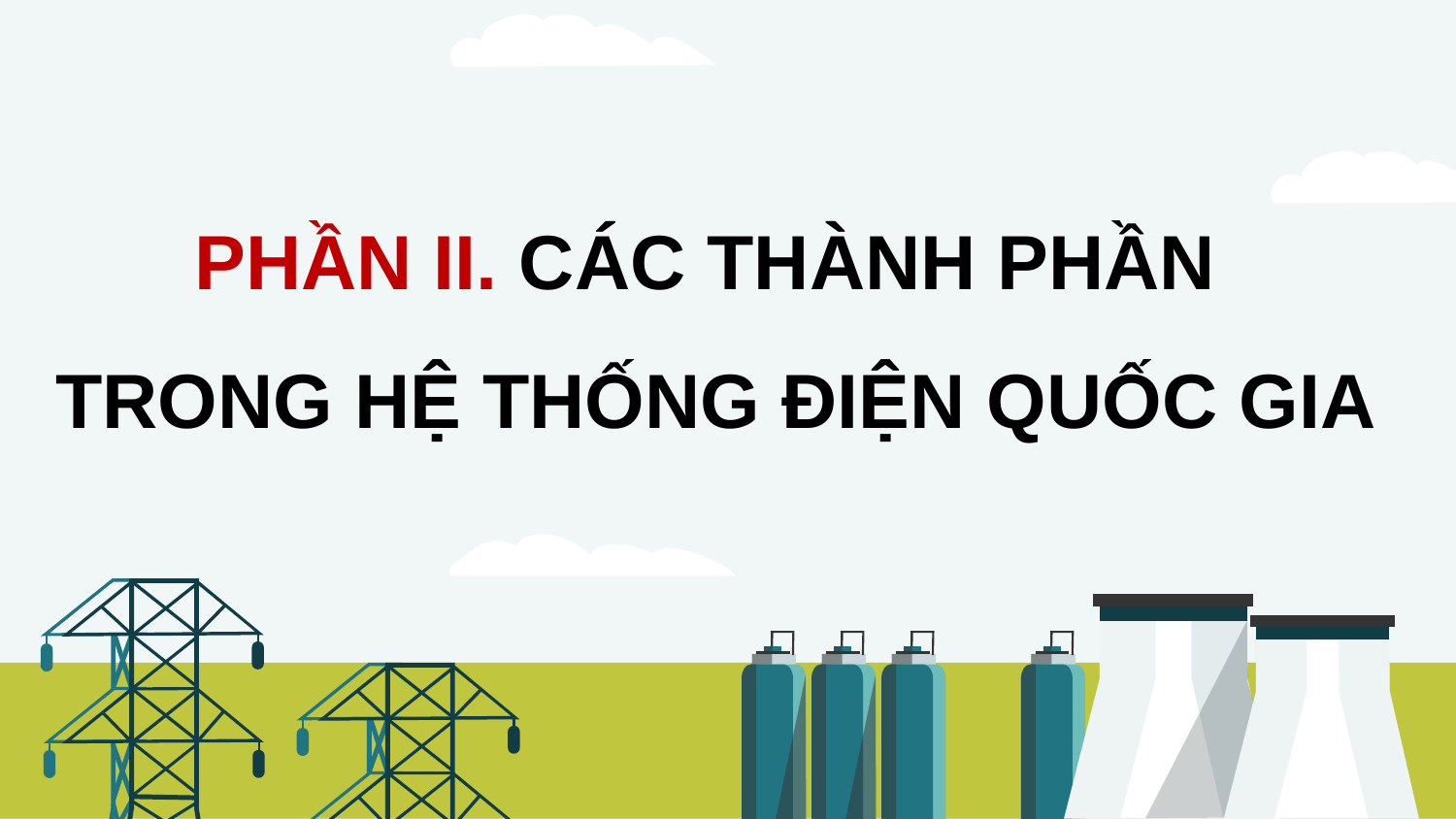

PHẦN II. CÁC THÀNH PHẦN
TRONG HỆ THỐNG ĐIỆN QUỐC GIA